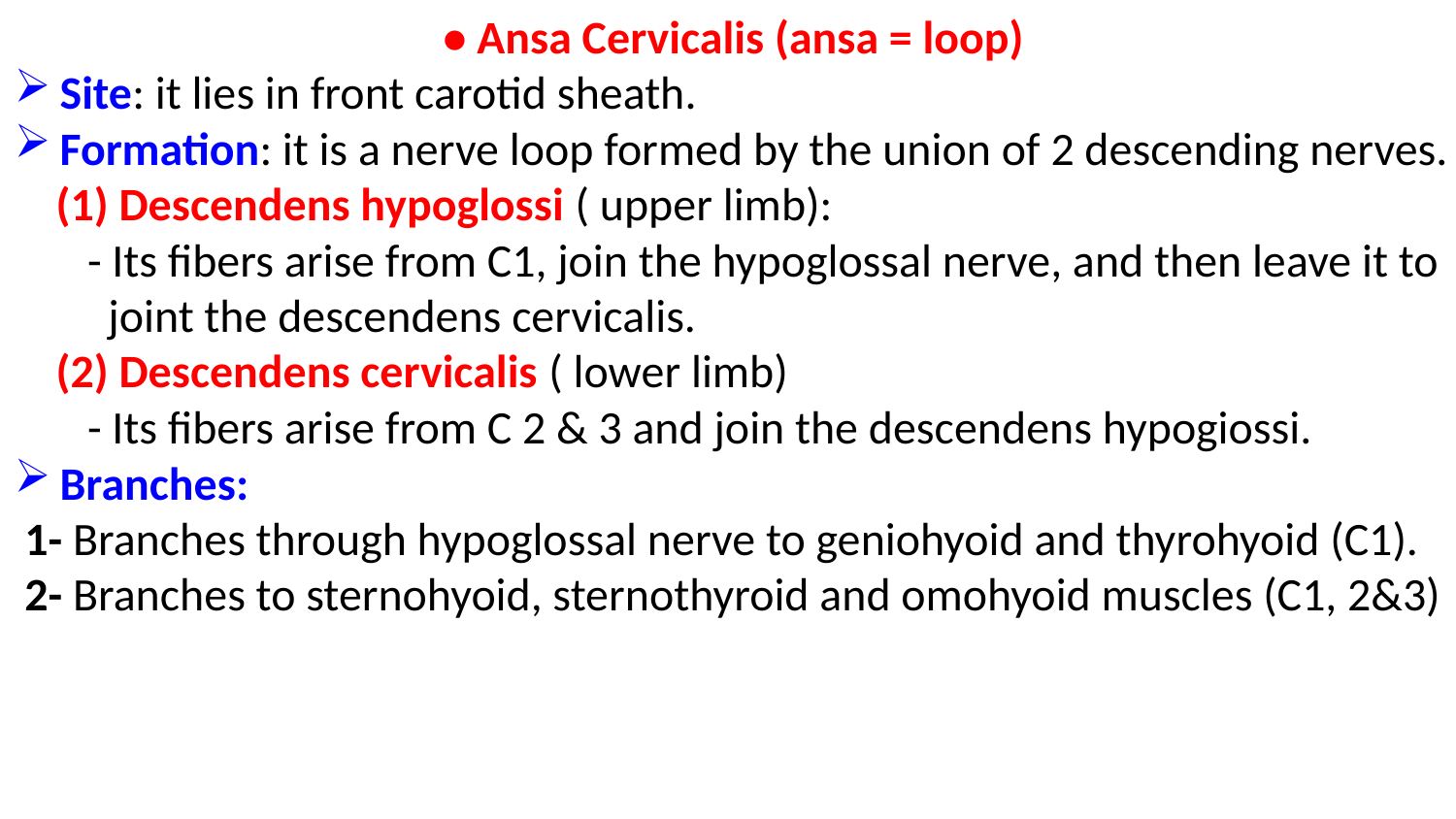

• Ansa Cervicalis (ansa = loop)
Site: it lies in front carotid sheath.
Formation: it is a nerve loop formed by the union of 2 descending nerves.
    (1) Descendens hypoglossi ( upper limb):
       - Its fibers arise from C1, join the hypoglossal nerve, and then leave it to
         joint the descendens cervicalis.
    (2) Descendens cervicalis ( lower limb)
       - Its fibers arise from C 2 & 3 and join the descendens hypogiossi.
Branches:
 1- Branches through hypoglossal nerve to geniohyoid and thyrohyoid (C1).
 2- Branches to sternohyoid, sternothyroid and omohyoid muscles (C1, 2&3)